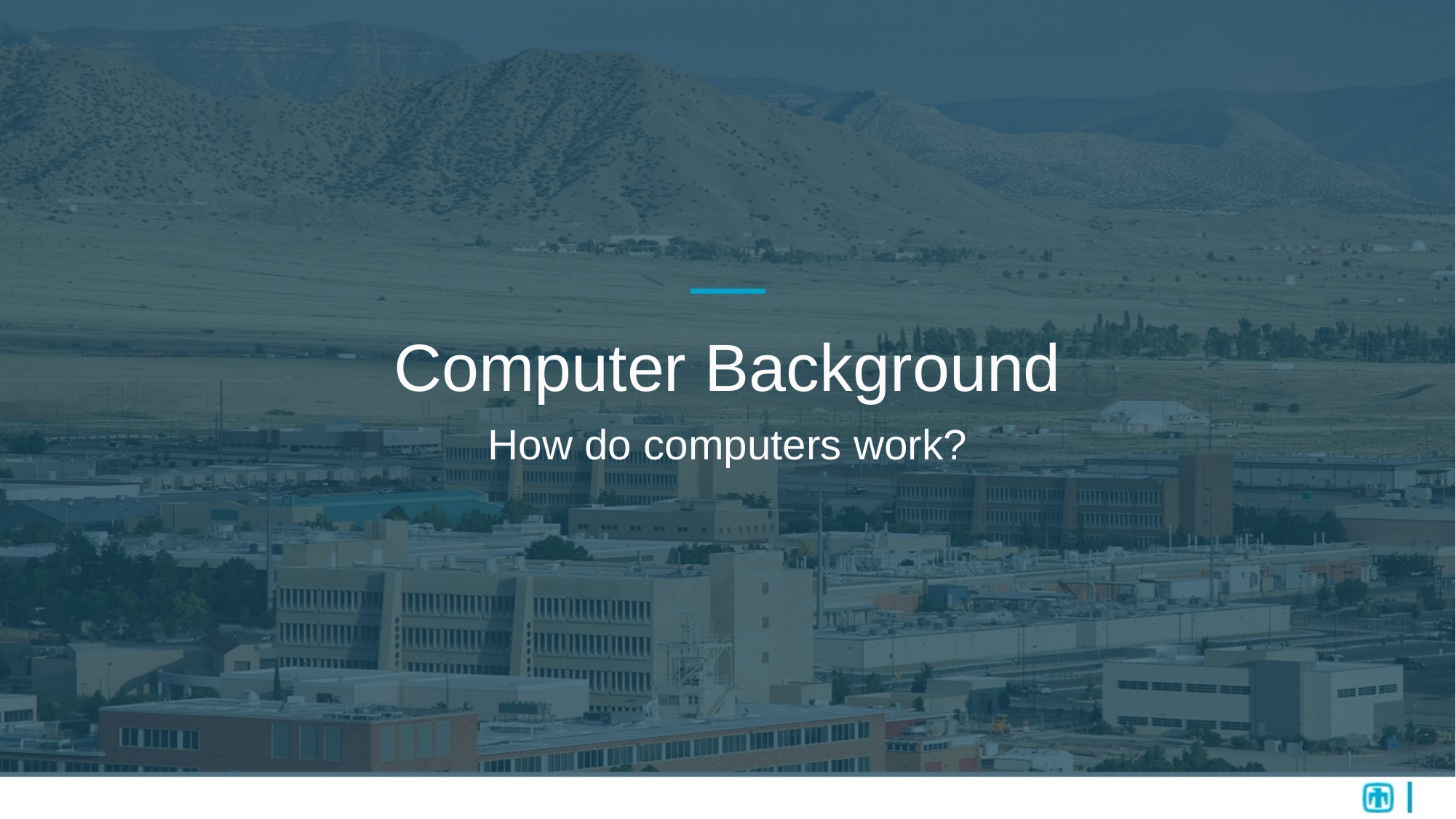

# Computer Background
How do computers work?